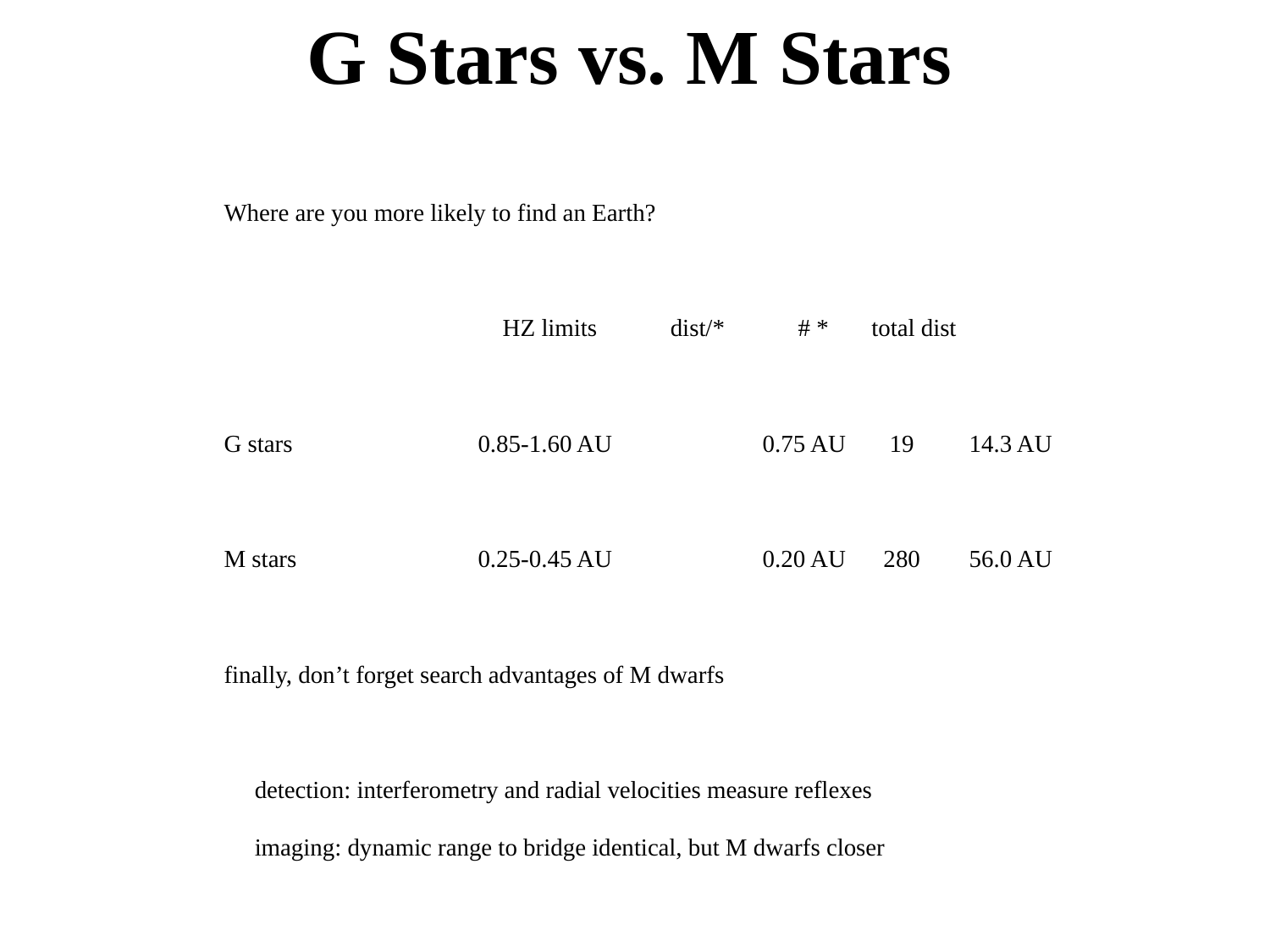

# G Stars vs. M Stars
Where are you more likely to find an Earth?

		    HZ limits            dist/*            # *       total dist

G stars		0.85-1.60 AU	     0.75 AU	     19         14.3 AU

M stars		0.25-0.45 AU	     0.20 AU	    280        56.0 AU

finally, don’t forget search advantages of M dwarfs

     detection: interferometry and radial velocities measure reflexes
     imaging: dynamic range to bridge identical, but M dwarfs closer